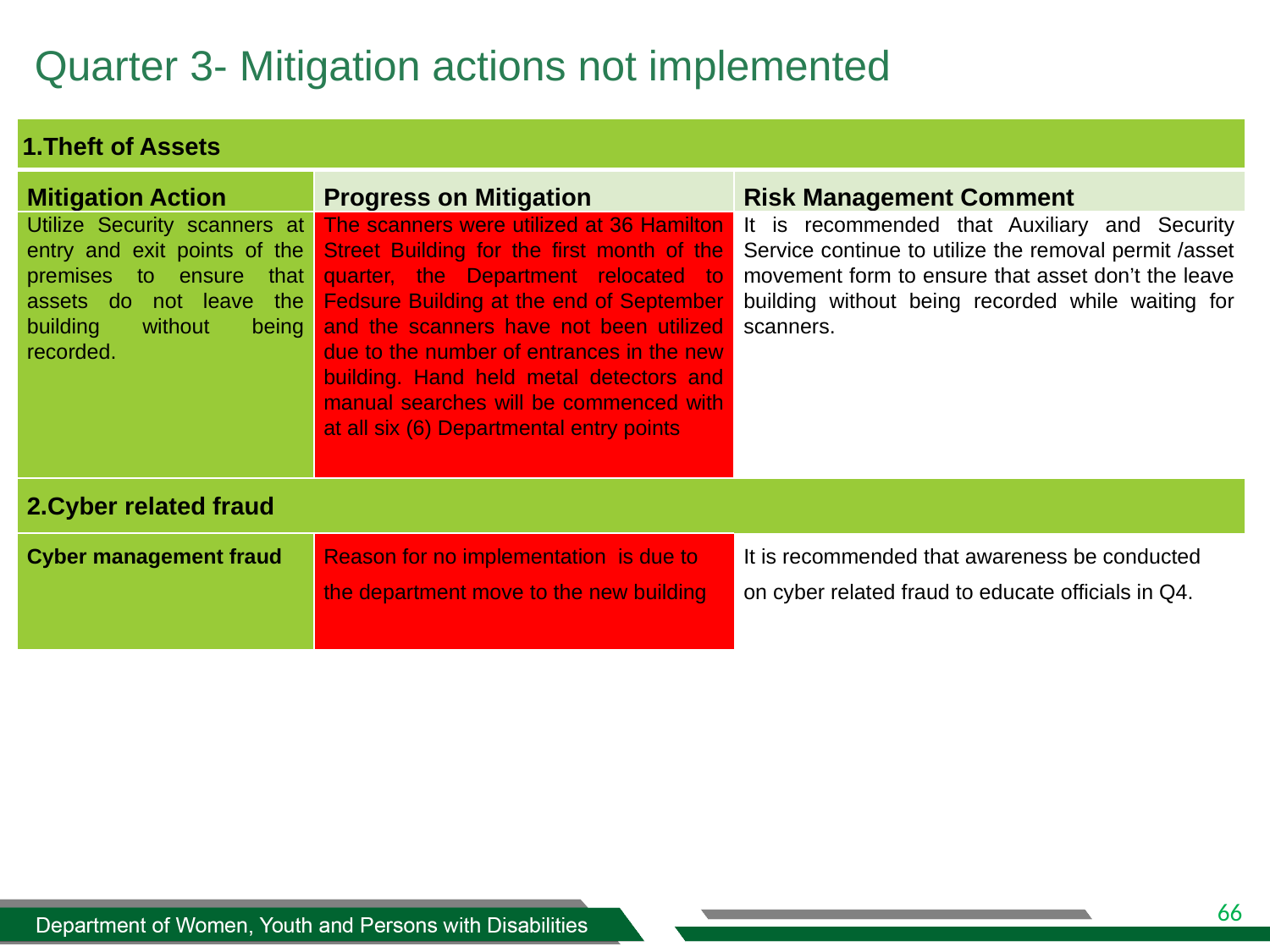

Quarter 3- Mitigation actions not implemented
| 1.Theft of Assets |  |  |
| --- | --- | --- |
| Mitigation Action | Progress on Mitigation | Risk Management Comment |
| Utilize Security scanners at entry and exit points of the premises to ensure that assets do not leave the building without being recorded. | The scanners were utilized at 36 Hamilton Street Building for the first month of the quarter, the Department relocated to Fedsure Building at the end of September and the scanners have not been utilized due to the number of entrances in the new building. Hand held metal detectors and manual searches will be commenced with at all six (6) Departmental entry points | It is recommended that Auxiliary and Security Service continue to utilize the removal permit /asset movement form to ensure that asset don’t the leave building without being recorded while waiting for scanners. |
| 2.Cyber related fraud |  |  |
| Cyber management fraud | Reason for no implementation is due to the department move to the new building | It is recommended that awareness be conducted on cyber related fraud to educate officials in Q4. |